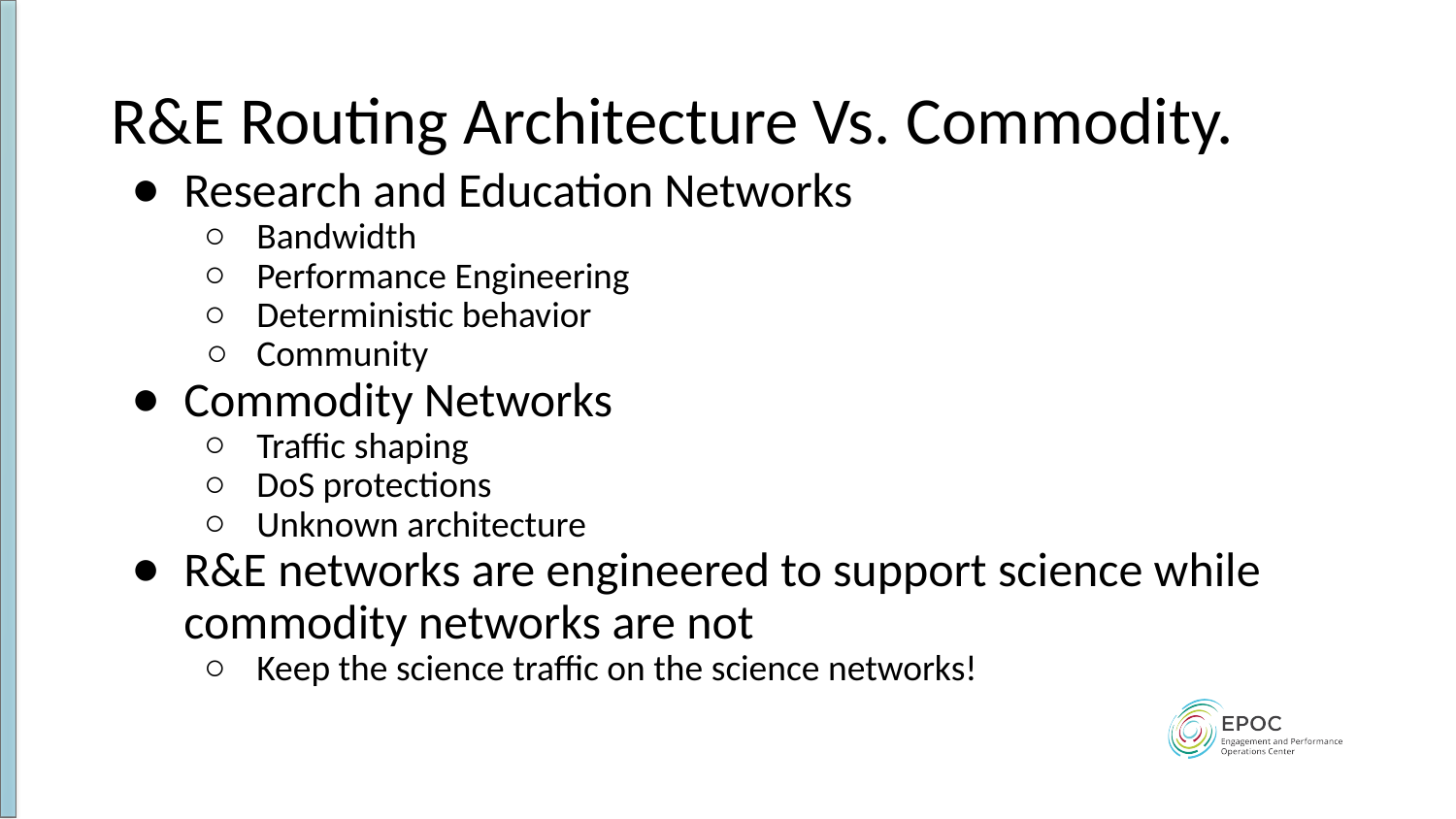

# R&E Routing Architecture Vs. Commodity.
Research and Education Networks
Bandwidth
Performance Engineering
Deterministic behavior
Community
Commodity Networks
Traffic shaping
DoS protections
Unknown architecture
R&E networks are engineered to support science while commodity networks are not
Keep the science traffic on the science networks!